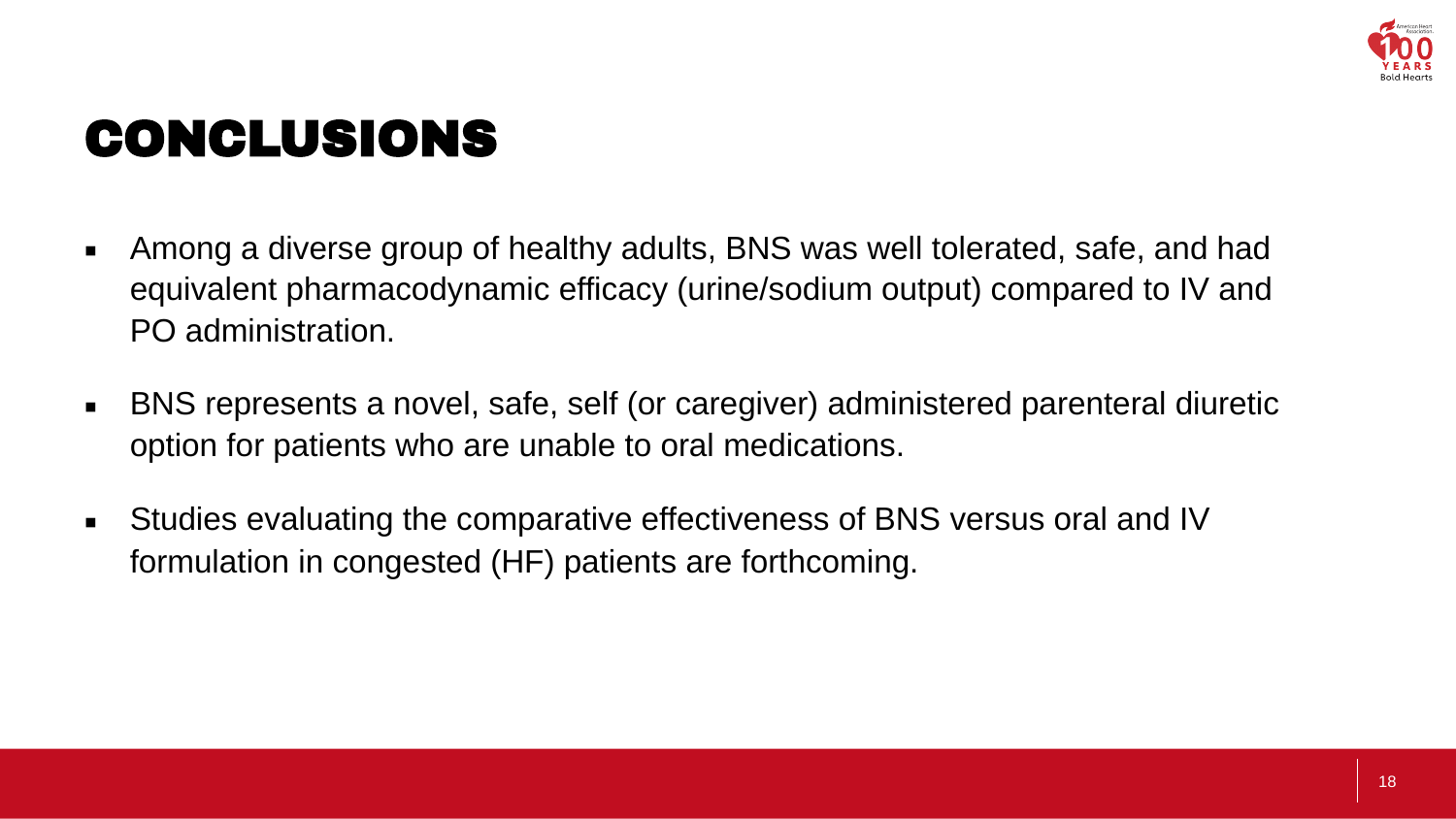

# CONCLUSIONS
Among a diverse group of healthy adults, BNS was well tolerated, safe, and had equivalent pharmacodynamic efficacy (urine/sodium output) compared to IV and PO administration.
BNS represents a novel, safe, self (or caregiver) administered parenteral diuretic option for patients who are unable to oral medications.
Studies evaluating the comparative effectiveness of BNS versus oral and IV formulation in congested (HF) patients are forthcoming.
18